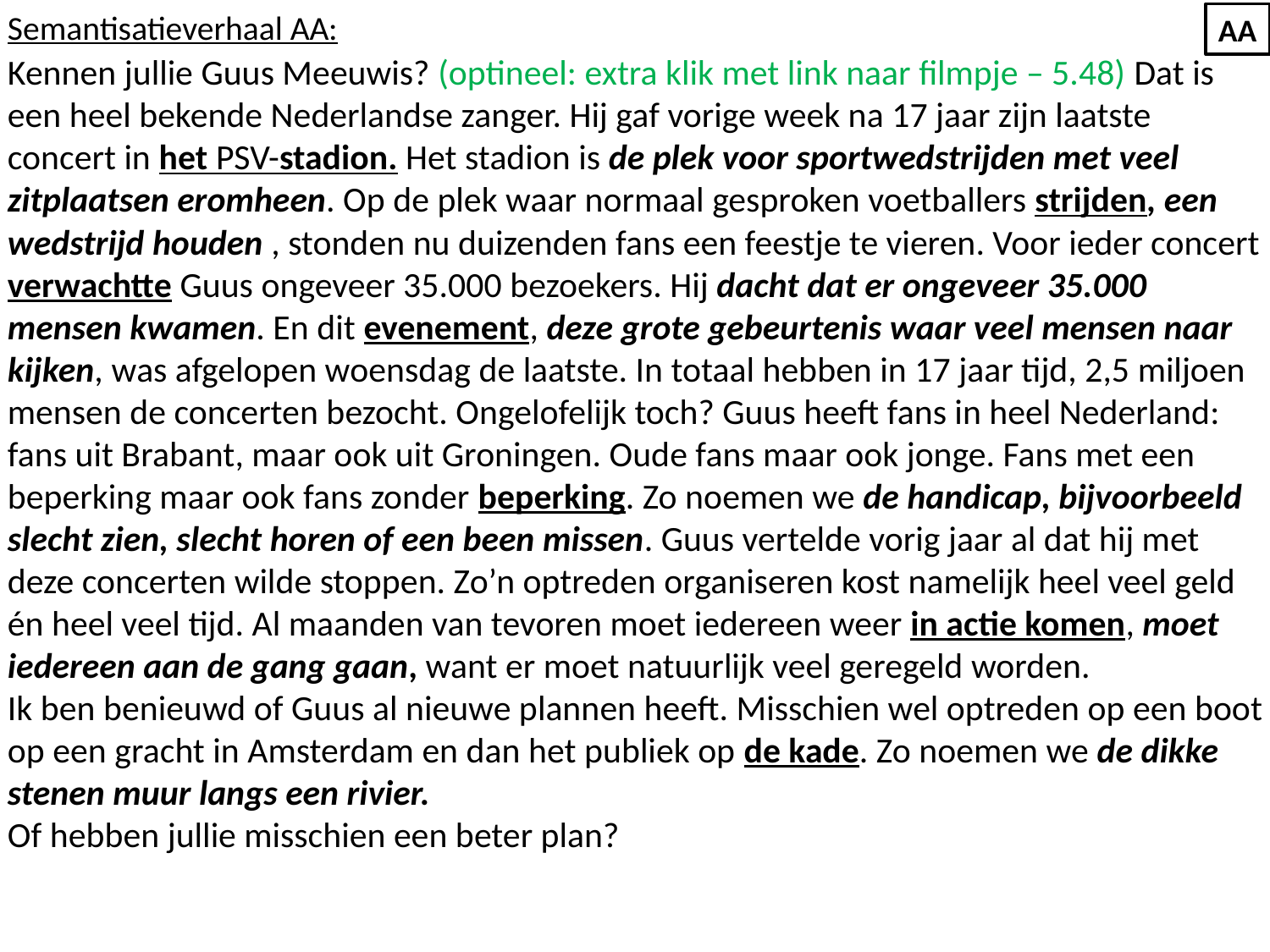

Semantisatieverhaal AA:
Kennen jullie Guus Meeuwis? (optineel: extra klik met link naar filmpje – 5.48) Dat is een heel bekende Nederlandse zanger. Hij gaf vorige week na 17 jaar zijn laatste concert in het PSV-stadion. Het stadion is de plek voor sportwedstrijden met veel zitplaatsen eromheen. Op de plek waar normaal gesproken voetballers strijden, een wedstrijd houden , stonden nu duizenden fans een feestje te vieren. Voor ieder concert verwachtte Guus ongeveer 35.000 bezoekers. Hij dacht dat er ongeveer 35.000 mensen kwamen. En dit evenement, deze grote gebeurtenis waar veel mensen naar kijken, was afgelopen woensdag de laatste. In totaal hebben in 17 jaar tijd, 2,5 miljoen mensen de concerten bezocht. Ongelofelijk toch? Guus heeft fans in heel Nederland: fans uit Brabant, maar ook uit Groningen. Oude fans maar ook jonge. Fans met een beperking maar ook fans zonder beperking. Zo noemen we de handicap, bijvoorbeeld slecht zien, slecht horen of een been missen. Guus vertelde vorig jaar al dat hij met deze concerten wilde stoppen. Zo’n optreden organiseren kost namelijk heel veel geld én heel veel tijd. Al maanden van tevoren moet iedereen weer in actie komen, moet iedereen aan de gang gaan, want er moet natuurlijk veel geregeld worden.
Ik ben benieuwd of Guus al nieuwe plannen heeft. Misschien wel optreden op een boot op een gracht in Amsterdam en dan het publiek op de kade. Zo noemen we de dikke stenen muur langs een rivier.
Of hebben jullie misschien een beter plan?

AA